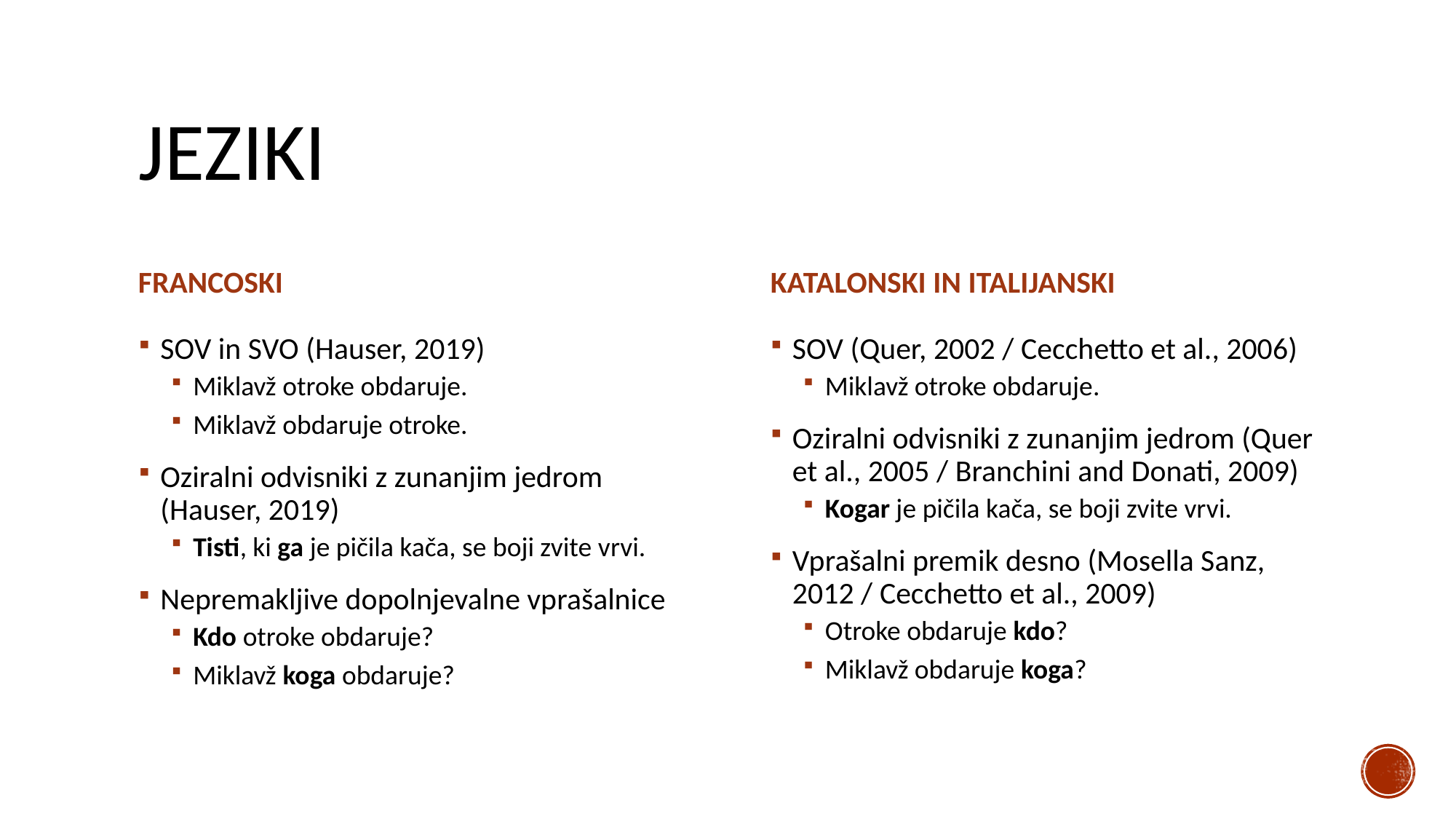

# jeziki
FRANCOSKI
KATALONSKI IN ITALIJANSKI
SOV in SVO (Hauser, 2019)
Miklavž otroke obdaruje.
Miklavž obdaruje otroke.
Oziralni odvisniki z zunanjim jedrom (Hauser, 2019)
Tisti, ki ga je pičila kača, se boji zvite vrvi.
Nepremakljive dopolnjevalne vprašalnice
Kdo otroke obdaruje?
Miklavž koga obdaruje?
SOV (Quer, 2002 / Cecchetto et al., 2006)
Miklavž otroke obdaruje.
Oziralni odvisniki z zunanjim jedrom (Quer et al., 2005 / Branchini and Donati, 2009)
Kogar je pičila kača, se boji zvite vrvi.
Vprašalni premik desno (Mosella Sanz, 2012 / Cecchetto et al., 2009)
Otroke obdaruje kdo?
Miklavž obdaruje koga?